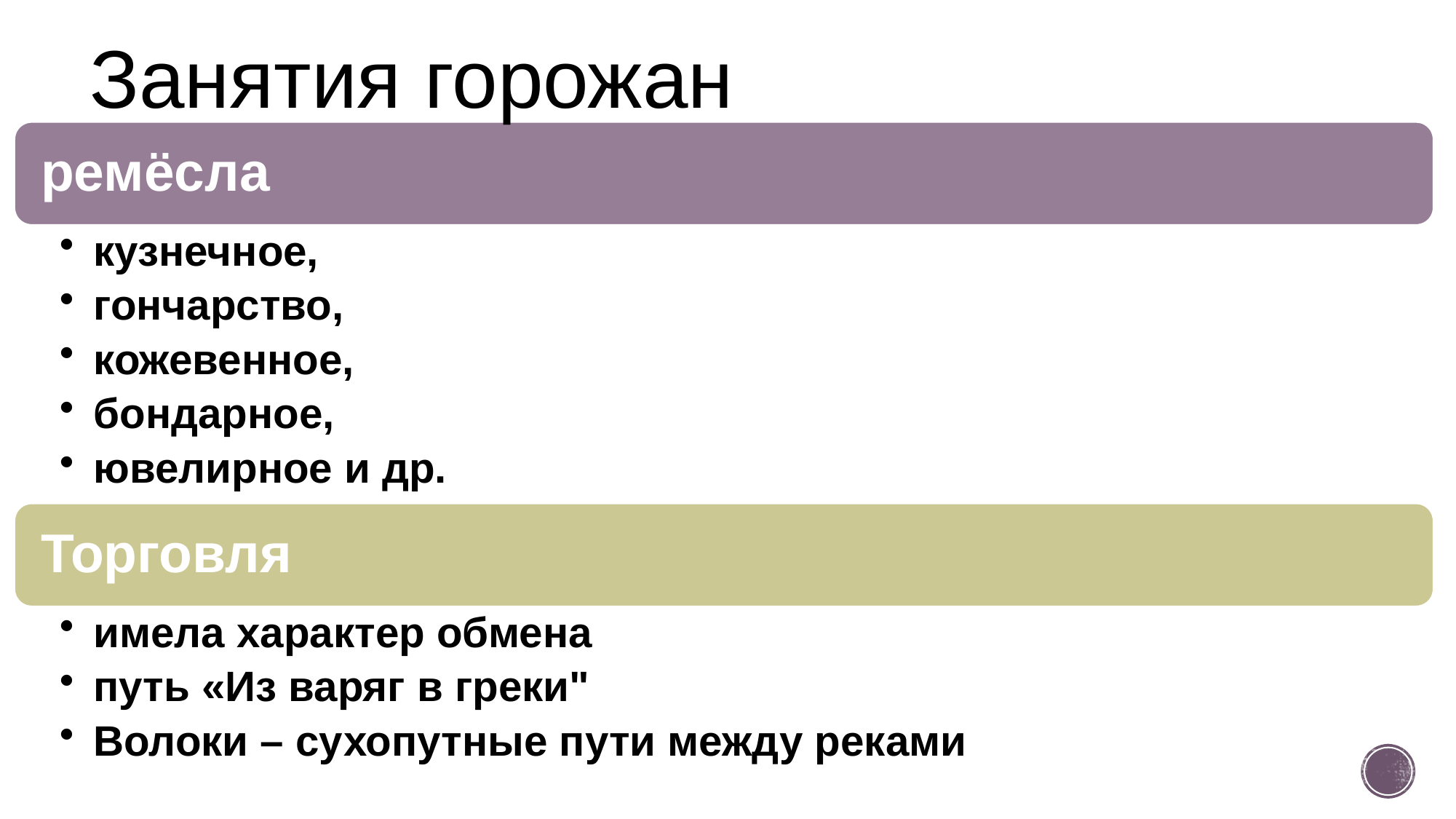

Занятия горожан
ремёсла
кузнечное,
гончарство,
кожевенное,
бондарное,
ювелирное и др.
Торговля
имела характер обмена
путь «Из варяг в греки"
Волоки – сухопутные пути между реками